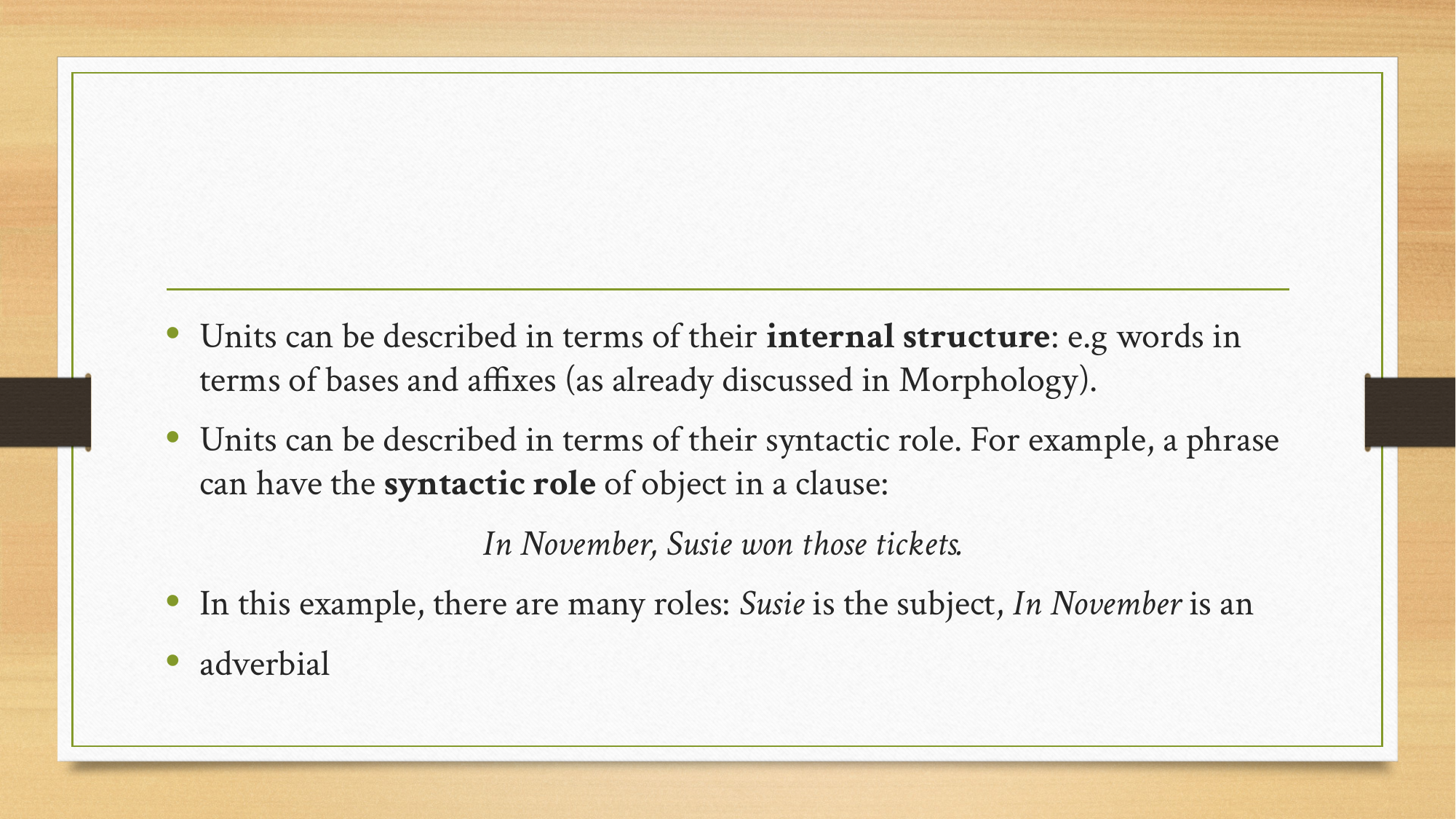

#
Units can be described in terms of their internal structure: e.g words in terms of bases and affixes (as already discussed in Morphology).
Units can be described in terms of their syntactic role. For example, a phrase can have the syntactic role of object in a clause:
In November, Susie won those tickets.
In this example, there are many roles: Susie is the subject, In November is an
adverbial